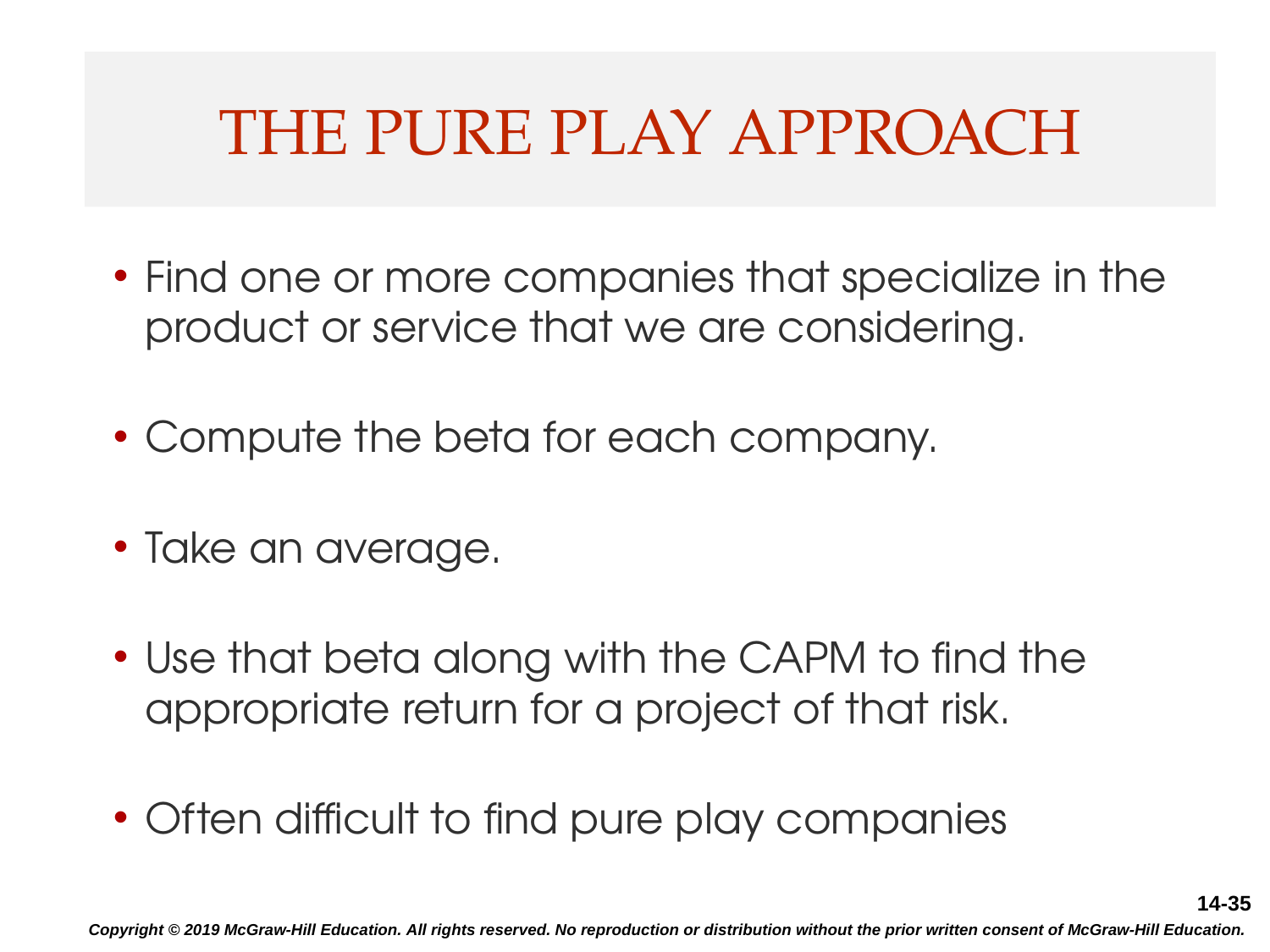

# The Pure Play Approach
Find one or more companies that specialize in the product or service that we are considering.

Compute the beta for each company.

Take an average.

Use that beta along with the CAPM to find the appropriate return for a project of that risk.

Often difficult to find pure play companies
Copyright © 2019 McGraw-Hill Education. All rights reserved. No reproduction or distribution without the prior written consent of McGraw-Hill Education.